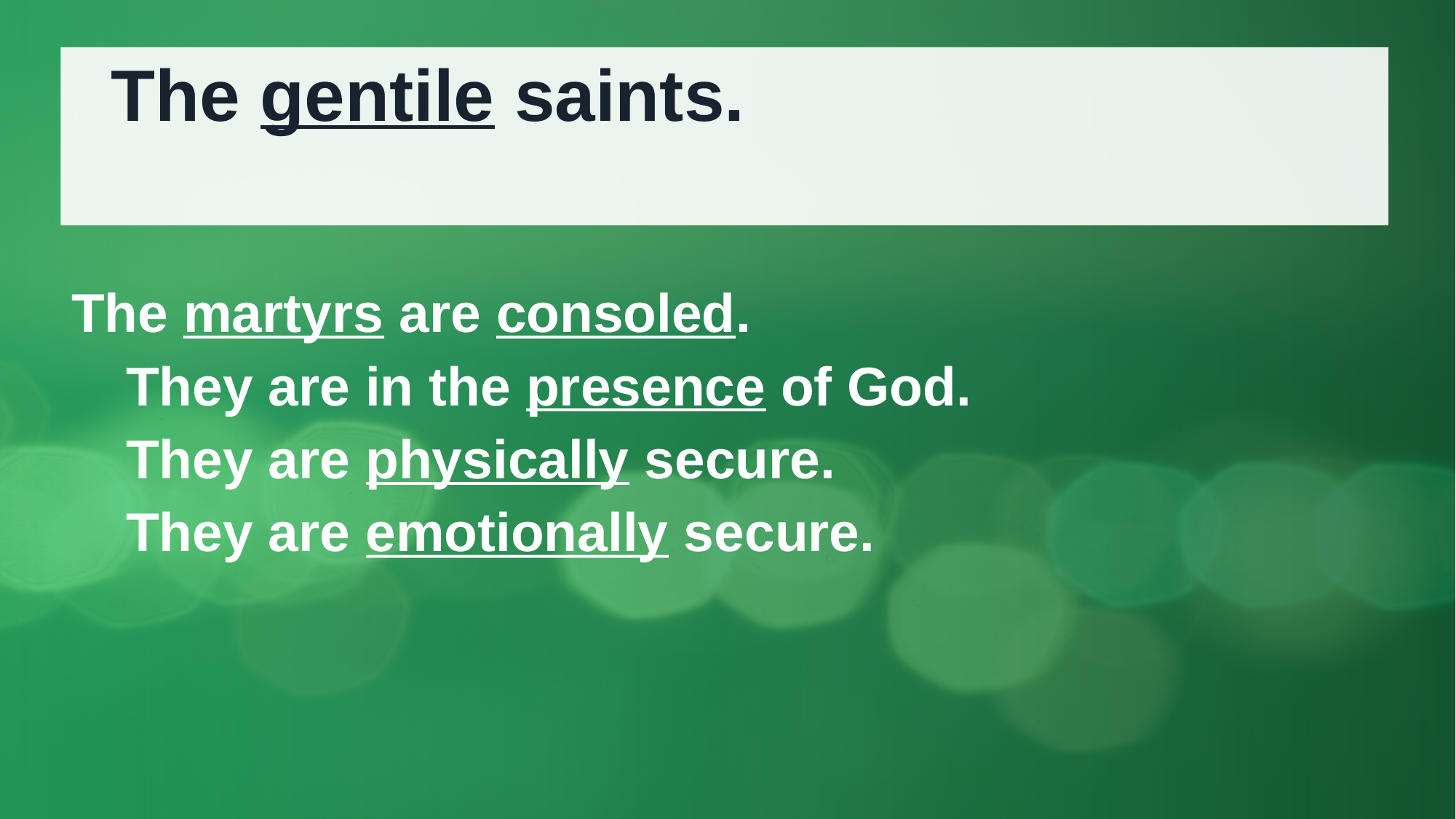

# The gentile saints.

The martyrs are consoled.
They are in the presence of God.
They are physically secure.
They are emotionally secure.